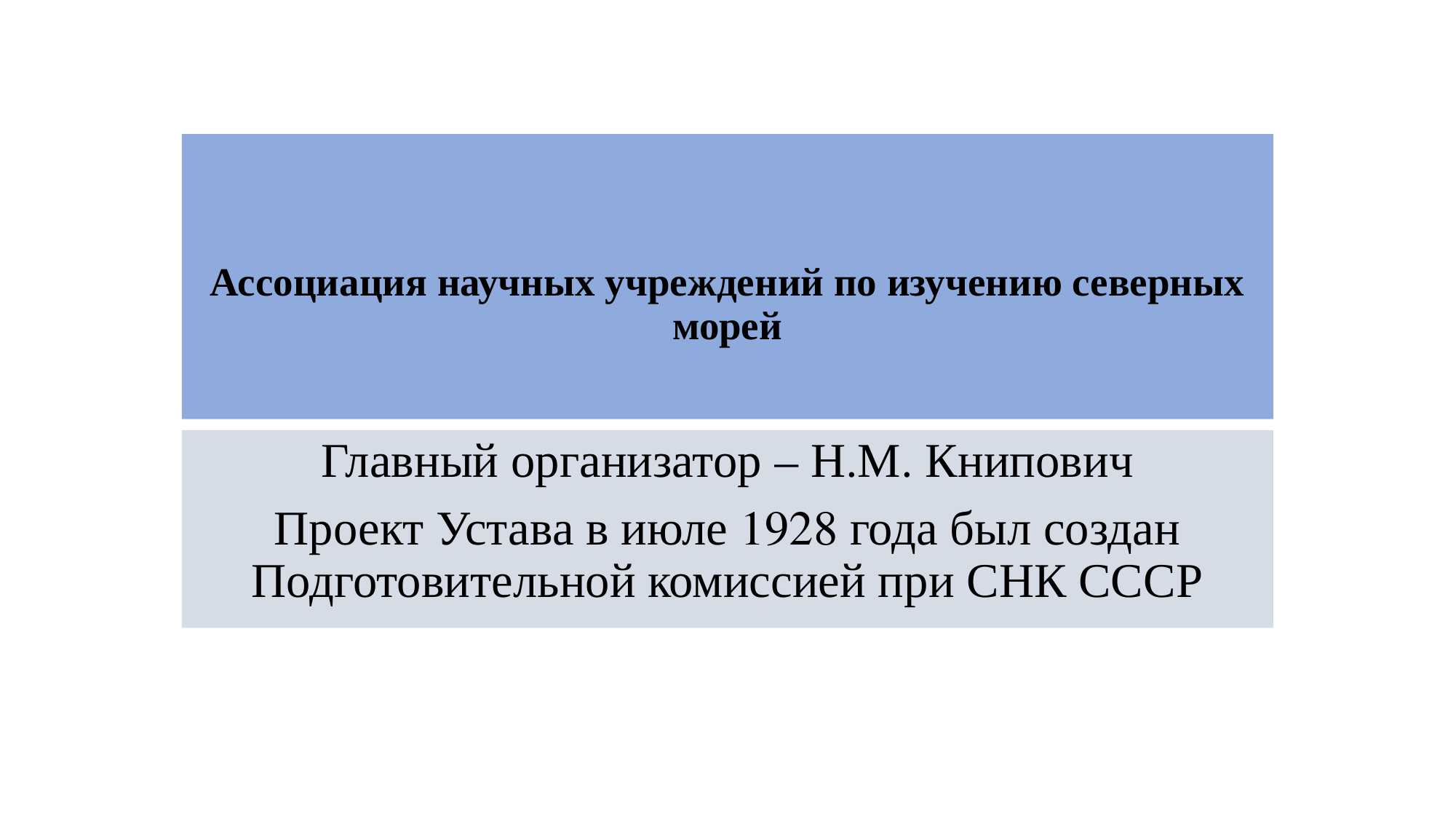

# Ассоциация научных учреждений по изучению северных морей
Главный организатор – Н.М. Книпович
Проект Устава в июле 1928 года был создан Подготовительной комиссией при СНК СССР